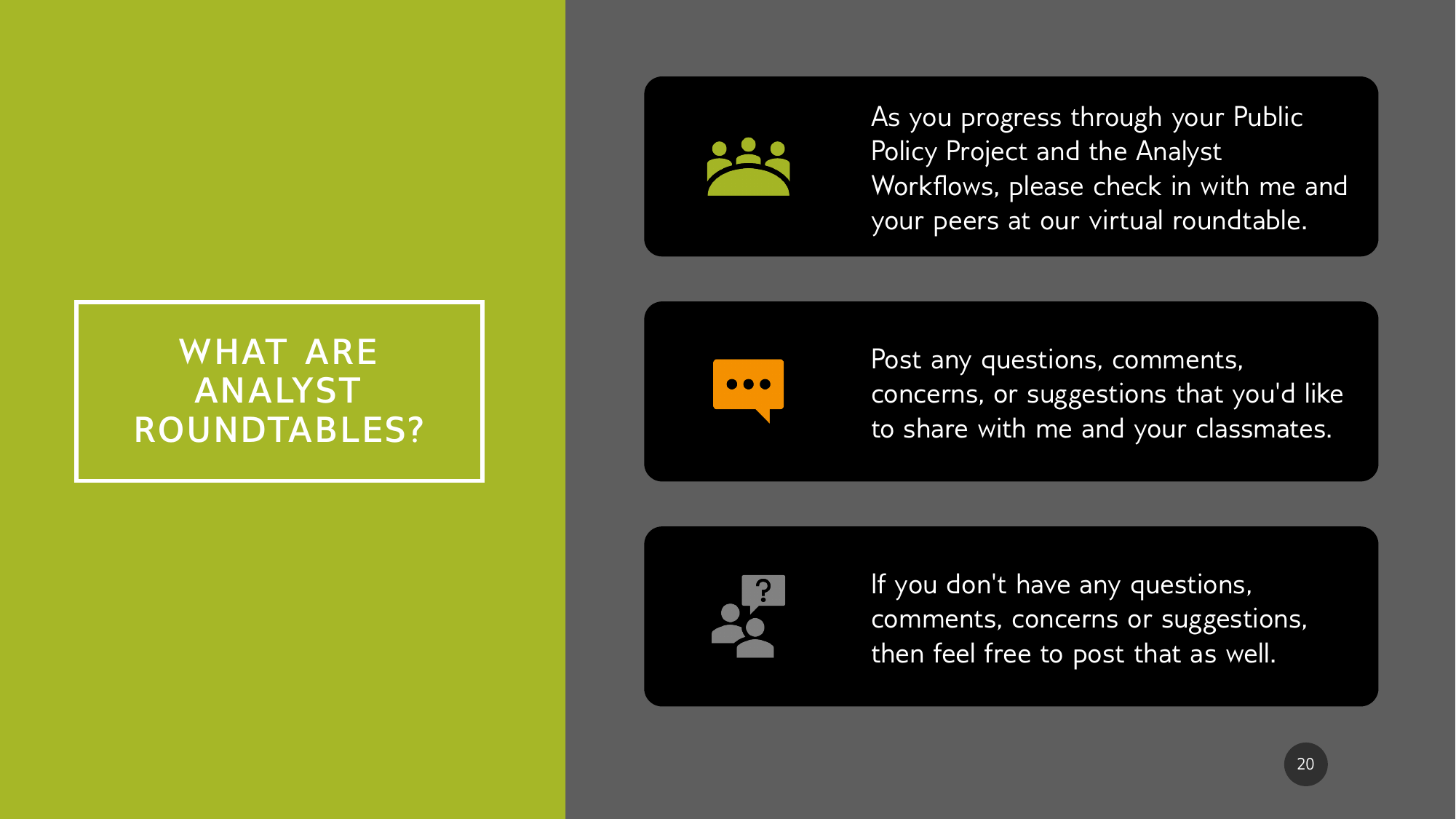

As you progress through your Public Policy Project and the Analyst Workflows, please check in with me and your peers at our virtual roundtable.
Post any questions, comments, concerns, or suggestions that you'd like to share with me and your classmates.
If you don't have any questions, comments, concerns or suggestions, then feel free to post that as well.
# What are Analyst Roundtables?
20